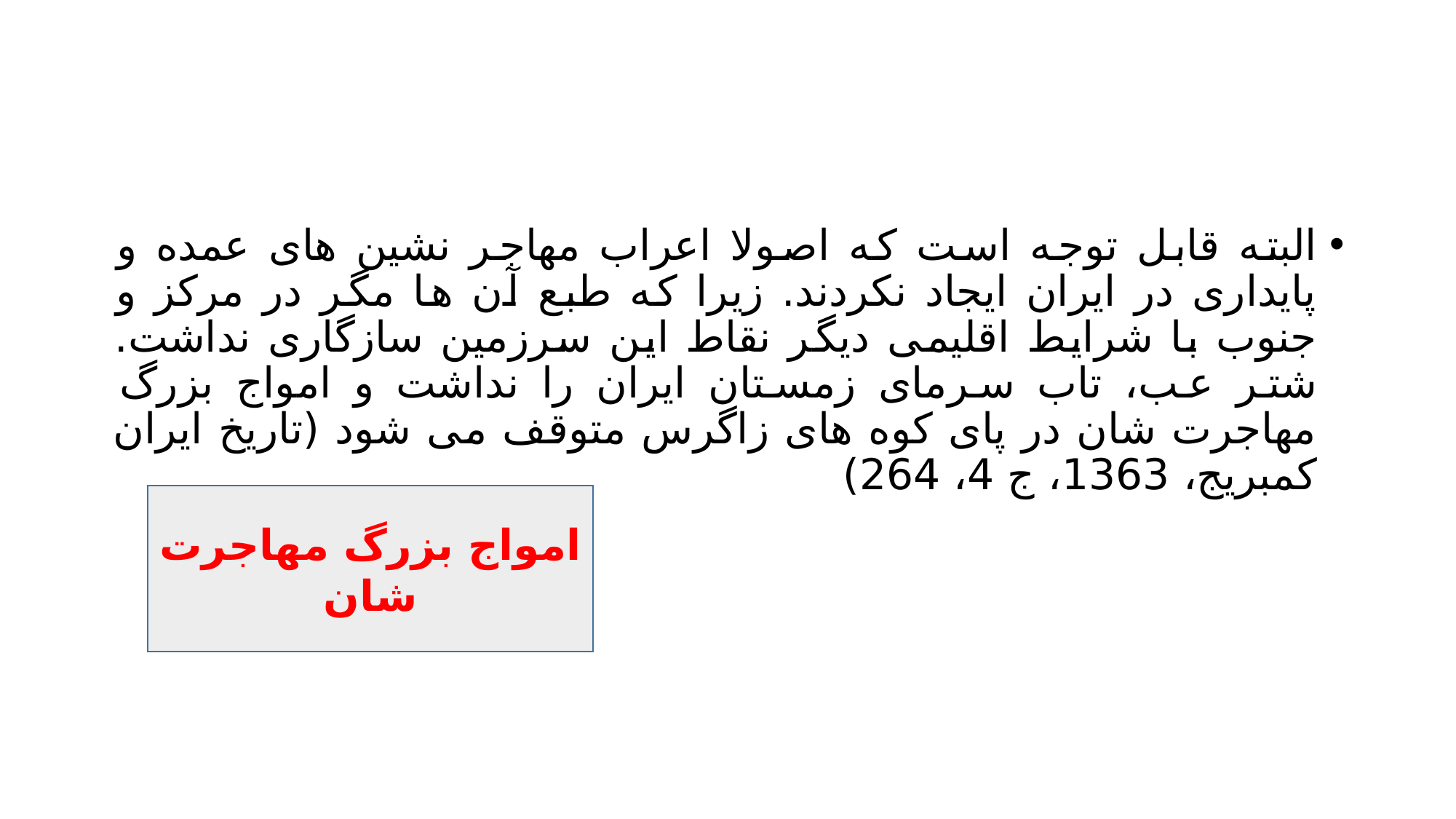

#
البته قابل توجه است که اصولا اعراب مهاجر نشین های عمده و پایداری در ایران ایجاد نکردند. زیرا که طبع آن ها مگر در مرکز و جنوب با شرایط اقلیمی دیگر نقاط این سرزمین سازگاری نداشت. شتر عب، تاب سرمای زمستان ایران را نداشت و امواج بزرگ مهاجرت شان در پای کوه های زاگرس متوقف می شود (تاریخ ایران کمبریج، 1363، ج 4، 264)
امواج بزرگ مهاجرت شان